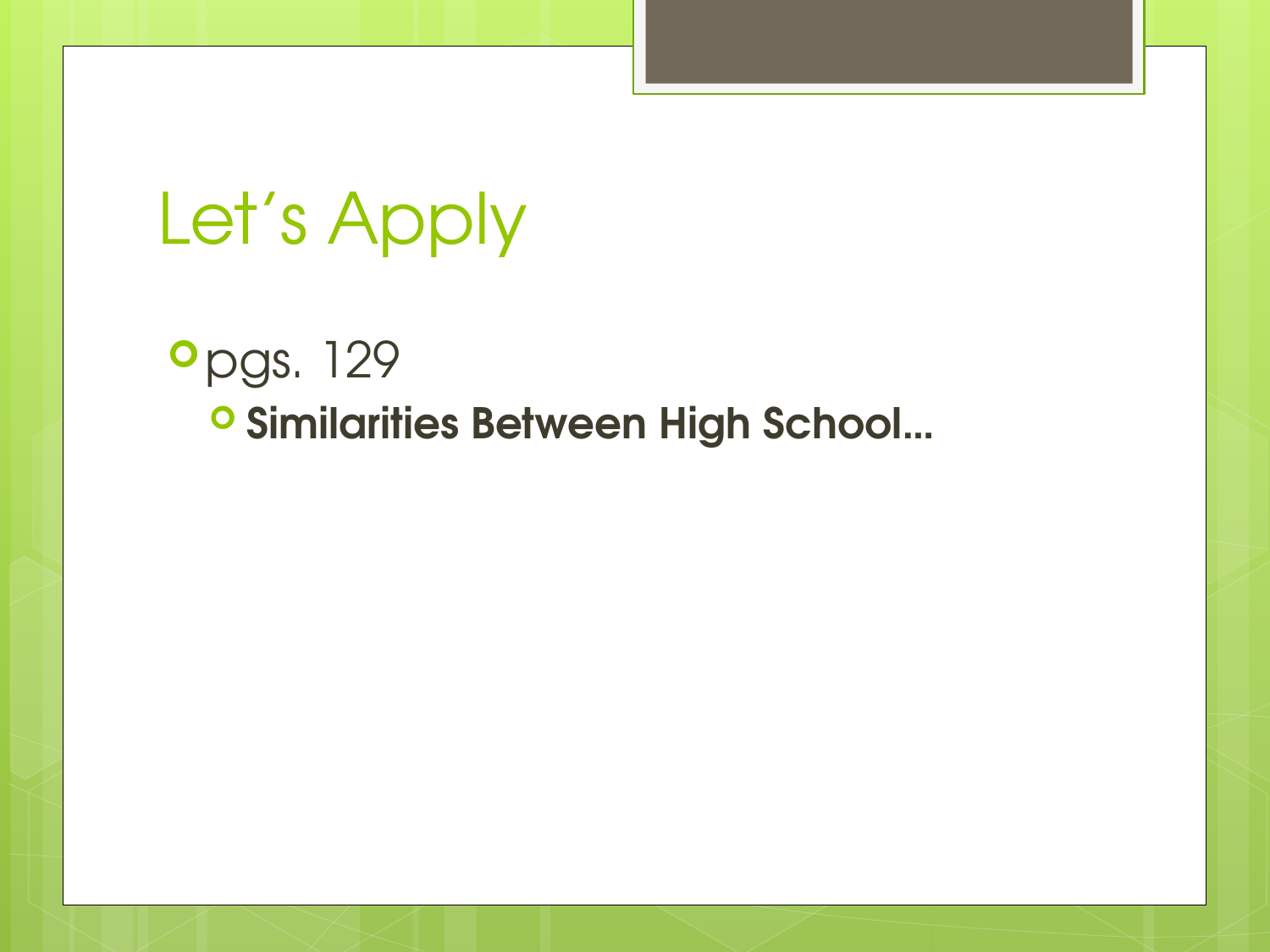

# Let’s Apply
pgs. 129
Similarities Between High School…